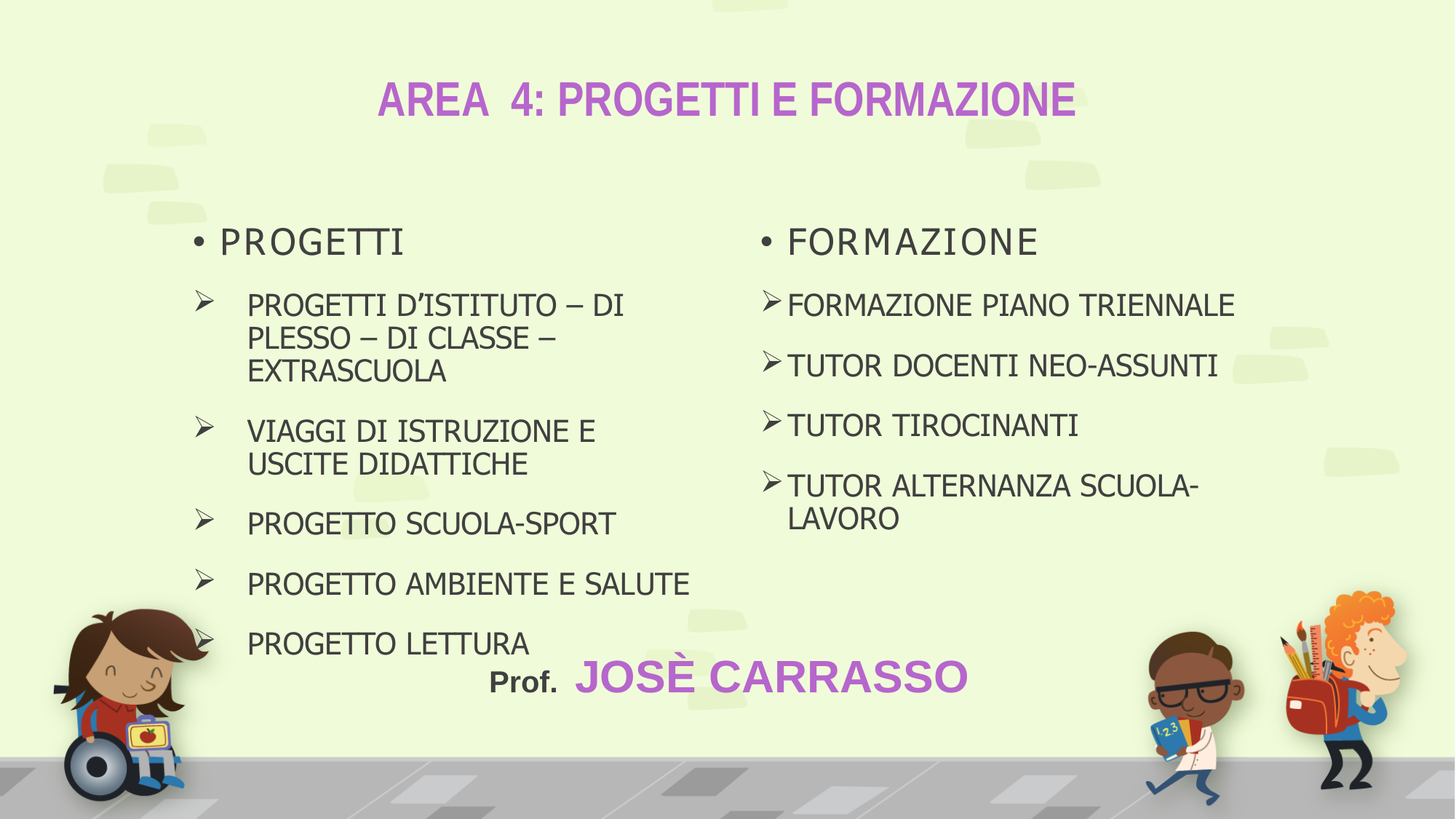

# AREA  4: PROGETTI E FORMAZIONE
PROGETTI
PROGETTI D’ISTITUTO – DI PLESSO – DI CLASSE –EXTRASCUOLA
VIAGGI DI ISTRUZIONE E USCITE DIDATTICHE
PROGETTO SCUOLA-SPORT
PROGETTO AMBIENTE E SALUTE
PROGETTO LETTURA

FORMAZIONE
FORMAZIONE PIANO TRIENNALE
TUTOR DOCENTI NEO-ASSUNTI
TUTOR TIROCINANTI
TUTOR ALTERNANZA SCUOLA-LAVORO

Prof.  JOSÈ CARRASSO